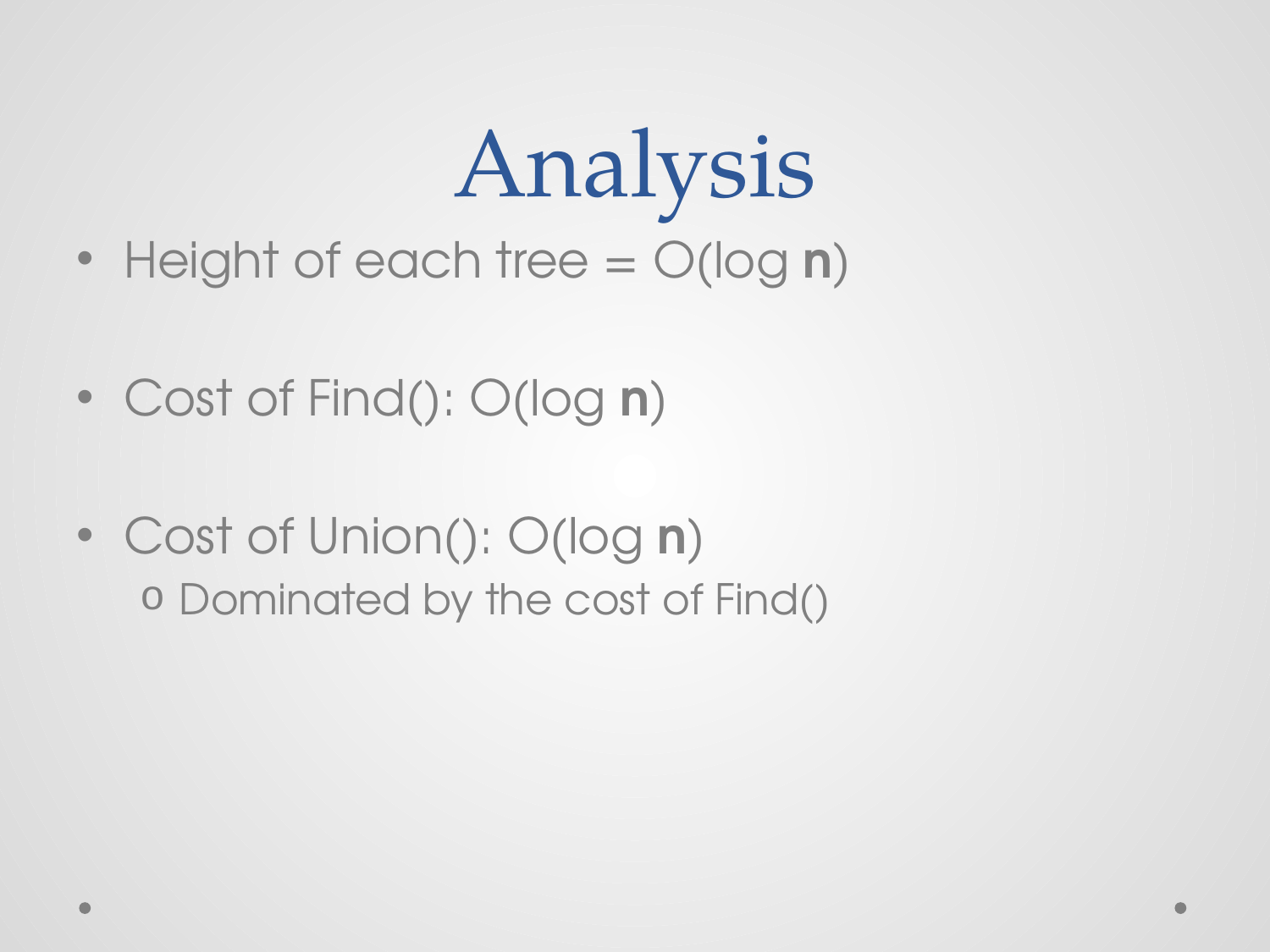

# Analysis
Height of each tree = O(log n)

Cost of Find(): O(log n)

Cost of Union(): O(log n)
Dominated by the cost of Find()